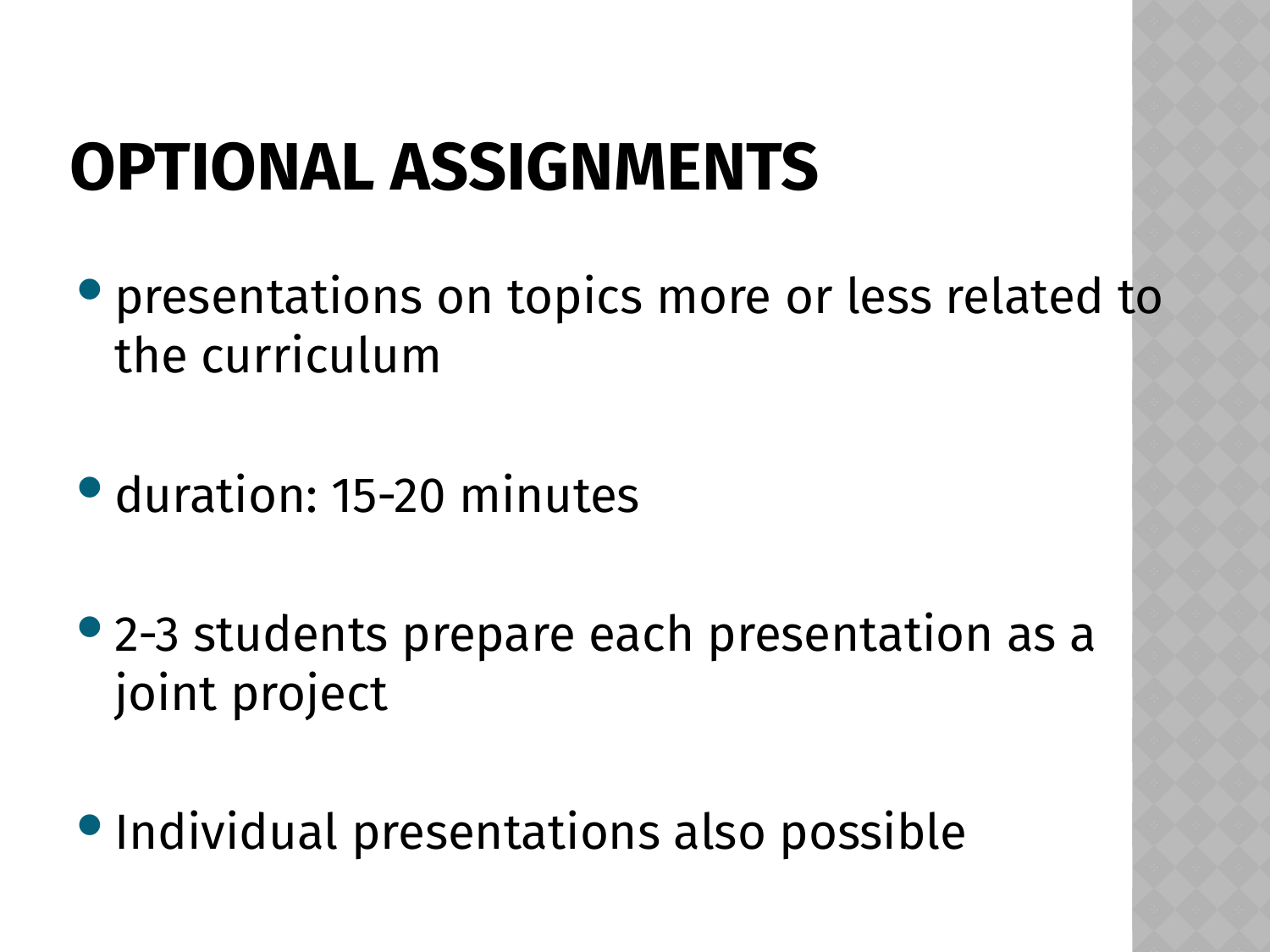

# Optional assignments

presentations on topics more or less related to the curriculum

duration: 15-20 minutes

2-3 students prepare each presentation as a joint project

Individual presentations also possible